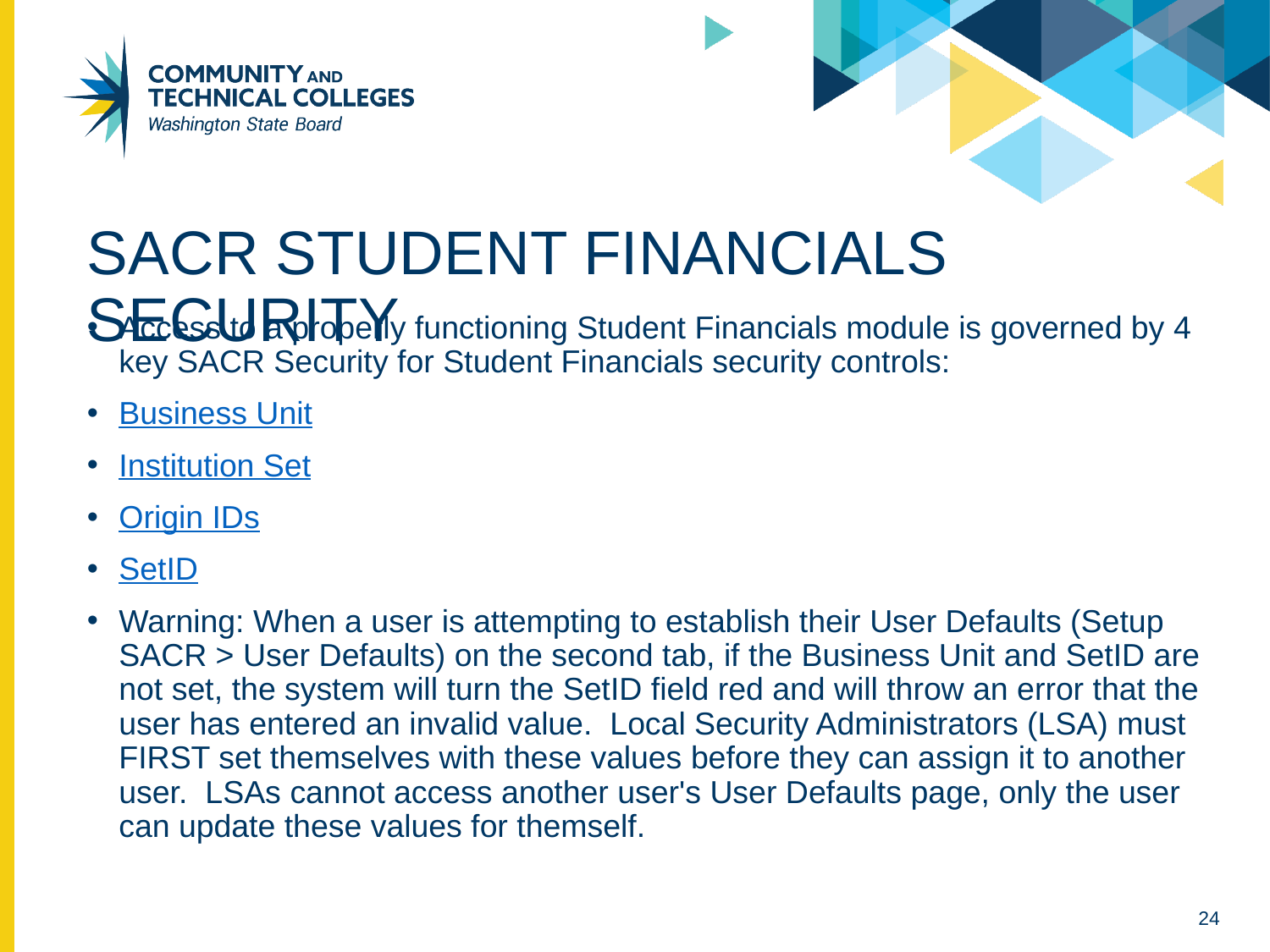

# Sacr student financials security
Access to a properly functioning Student Financials module is governed by 4 key SACR Security for Student Financials security controls:
Business Unit
Institution Set
Origin IDs
SetID
Warning: When a user is attempting to establish their User Defaults (Setup SACR > User Defaults) on the second tab, if the Business Unit and SetID are not set, the system will turn the SetID field red and will throw an error that the user has entered an invalid value.  Local Security Administrators (LSA) must FIRST set themselves with these values before they can assign it to another user.  LSAs cannot access another user's User Defaults page, only the user can update these values for themself.
24